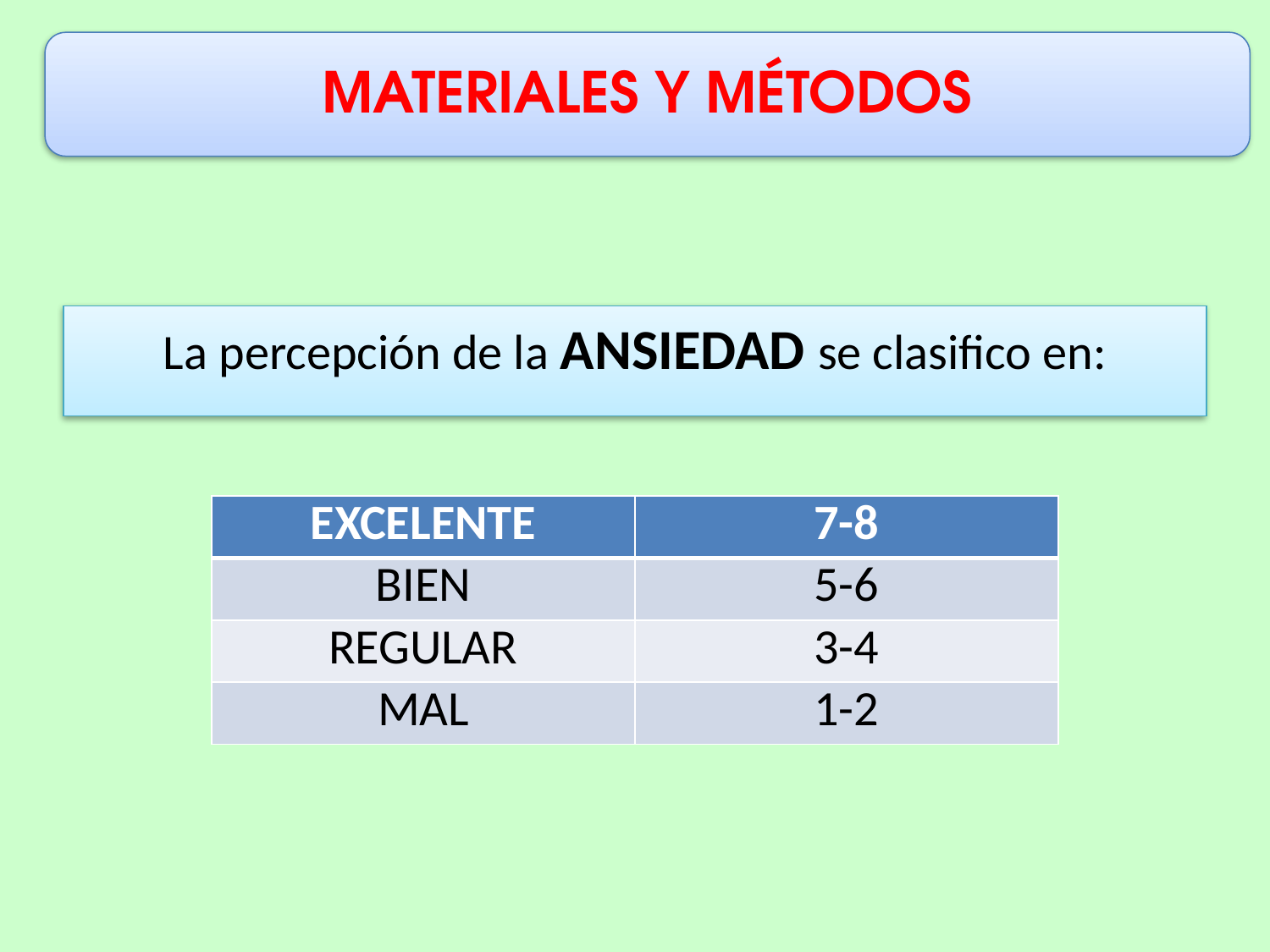

MATERIALES Y MÉTODOS

La percepción de la ANSIEDAD se clasifico en:

| EXCELENTE | 7-8 |
| --- | --- |
| BIEN | 5-6 |
| REGULAR | 3-4 |
| MAL | 1-2 |